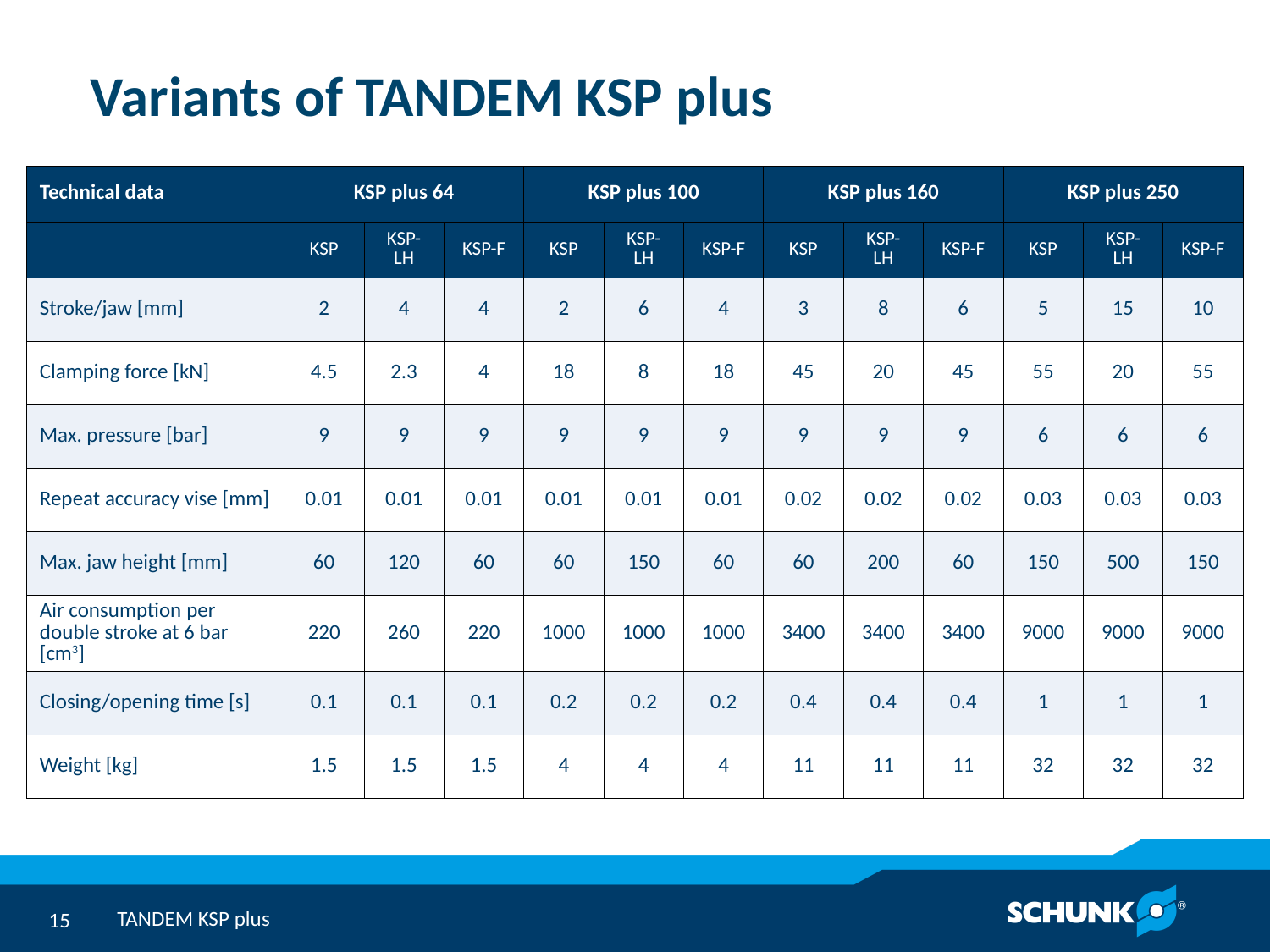

# Variants of TANDEM KSP plus
| Technical data | KSP plus 64 |  |  | KSP plus 100 |  |  | KSP plus 160 |  |  | KSP plus 250 |  |  |
| --- | --- | --- | --- | --- | --- | --- | --- | --- | --- | --- | --- | --- |
|  | KSP | KSP-LH | KSP-F | KSP | KSP-LH | KSP-F | KSP | KSP-LH | KSP-F | KSP | KSP-LH | KSP-F |
| Stroke/jaw [mm] | 2 | 4 | 4 | 2 | 6 | 4 | 3 | 8 | 6 | 5 | 15 | 10 |
| Clamping force [kN] | 4.5 | 2.3 | 4 | 18 | 8 | 18 | 45 | 20 | 45 | 55 | 20 | 55 |
| Max. pressure [bar] | 9 | 9 | 9 | 9 | 9 | 9 | 9 | 9 | 9 | 6 | 6 | 6 |
| Repeat accuracy vise [mm] | 0.01 | 0.01 | 0.01 | 0.01 | 0.01 | 0.01 | 0.02 | 0.02 | 0.02 | 0.03 | 0.03 | 0.03 |
| Max. jaw height [mm] | 60 | 120 | 60 | 60 | 150 | 60 | 60 | 200 | 60 | 150 | 500 | 150 |
| Air consumption per double stroke at 6 bar [cm3] | 220 | 260 | 220 | 1000 | 1000 | 1000 | 3400 | 3400 | 3400 | 9000 | 9000 | 9000 |
| Closing/opening time [s] | 0.1 | 0.1 | 0.1 | 0.2 | 0.2 | 0.2 | 0.4 | 0.4 | 0.4 | 1 | 1 | 1 |
| Weight [kg] | 1.5 | 1.5 | 1.5 | 4 | 4 | 4 | 11 | 11 | 11 | 32 | 32 | 32 |
TANDEM KSP plus